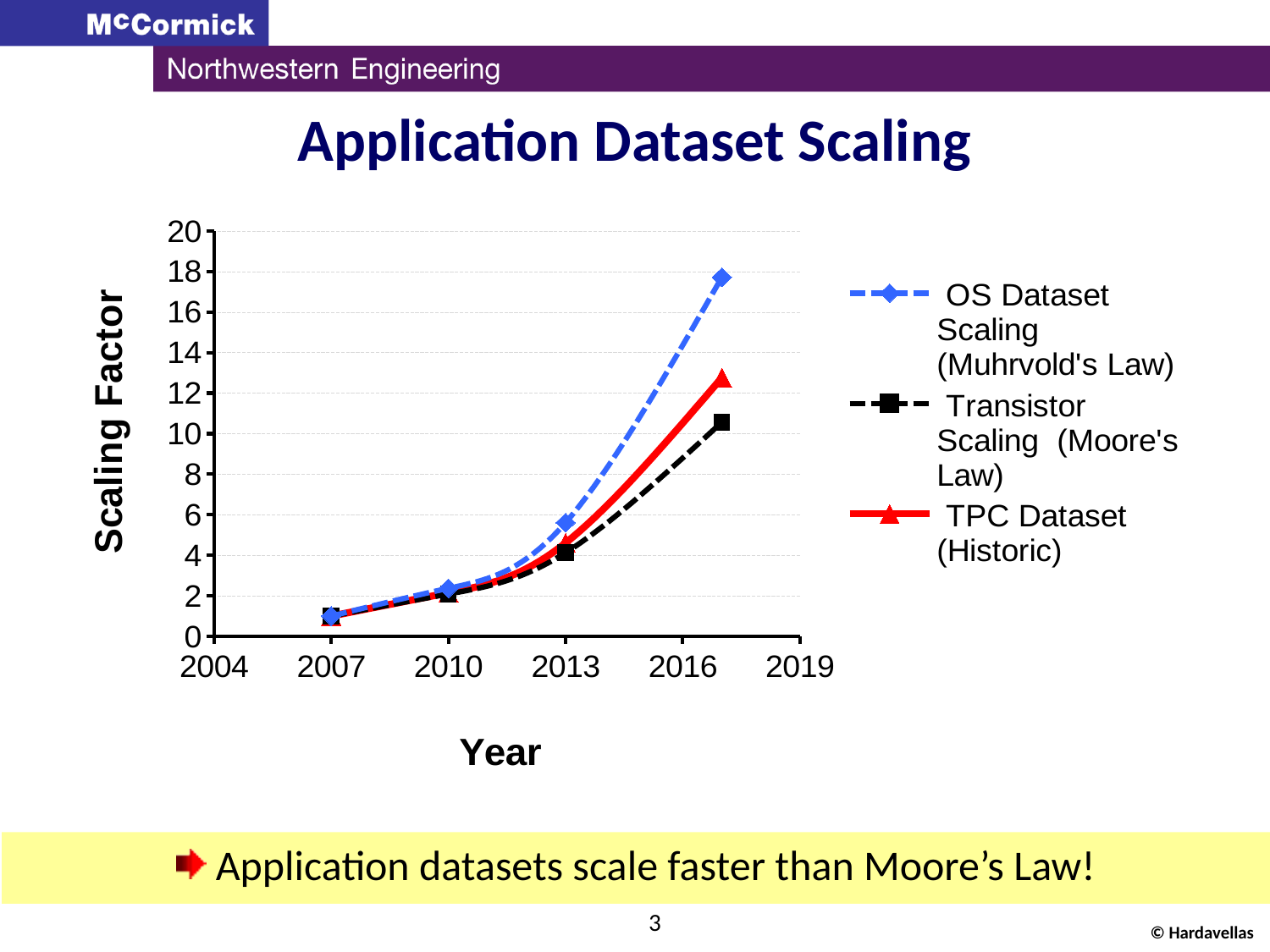

# Application Dataset Scaling

### Chart

| Category |  |  |  |
|---|---|---|---|
 Application datasets scale faster than Moore’s Law!
3
© Hardavellas